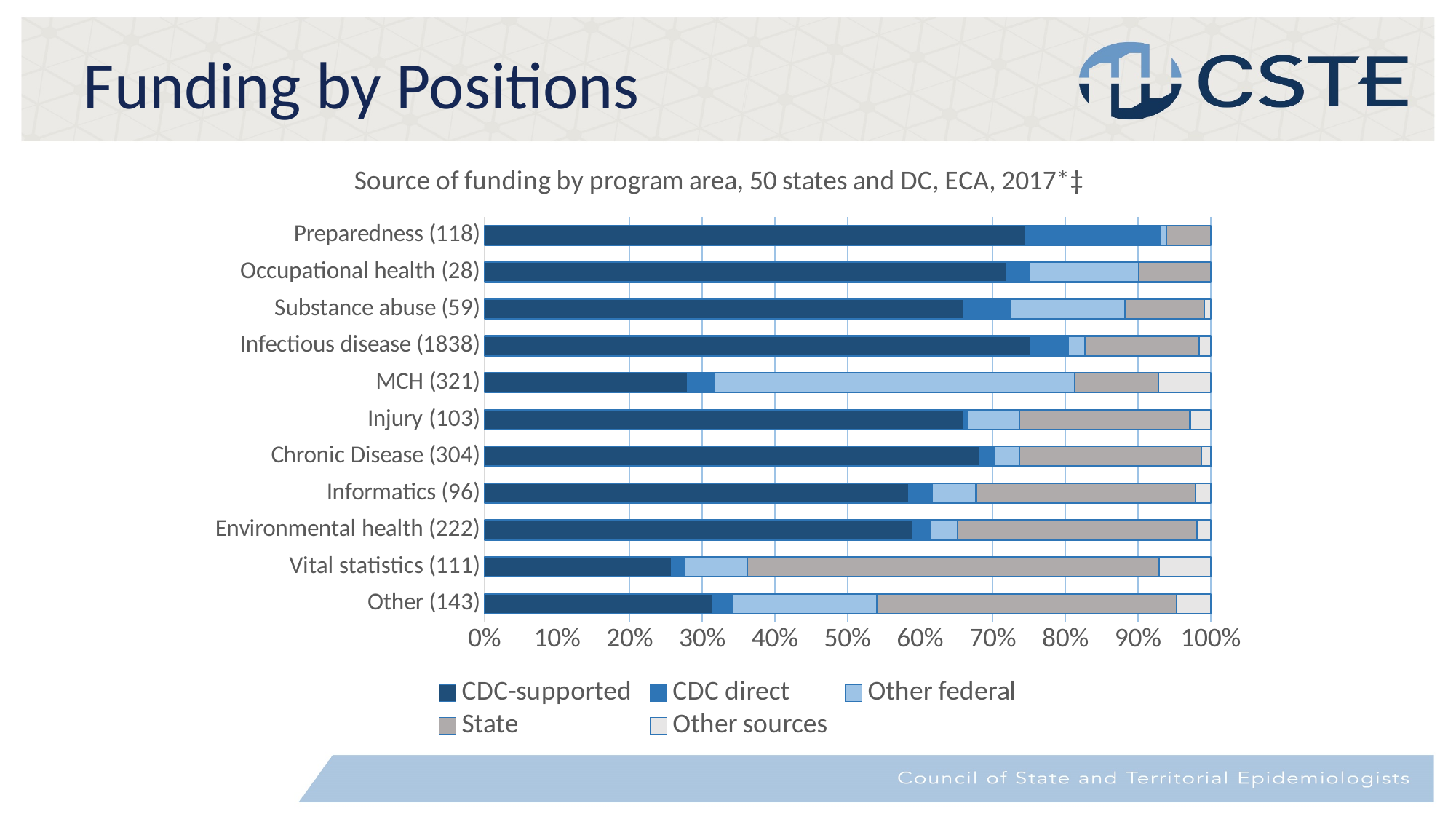

# Funding by Positions

### Chart: Source of funding by program area, 50 states and DC, ECA, 2017*‡

| Category | CDC-supported | CDC direct | Other federal | State | Other sources |
|---|---|---|---|---|---|
| Other (143) | 45.0 | 4.0 | 28.5 | 59.2 | 6.699999999999997 |
| Vital statistics (111) | 28.5 | 1.9 | 9.700000000000001 | 62.8 | 7.8 |
| Environmental health (222) | 131.0 | 5.2 | 8.200000000000001 | 73.2 | 4.1 |
| Informatics (96) | 55.9 | 3.1 | 5.8 | 28.9 | 2.0 |
| Chronic Disease (304) | 207.5 | 6.5 | 10.2 | 76.2 | 4.0 |
| Injury (103) | 67.60000000000001 | 0.6 | 7.3 | 24.1 | 2.9 |
| MCH (321) | 89.89999999999996 | 11.9 | 159.2 | 37.2 | 23.0 |
| Infectious disease (1838) | 1384.4 | 92.80000000000001 | 43.7 | 288.3 | 29.0 |
| Substance abuse (59) | 38.7 | 3.7 | 9.3 | 6.4 | 0.5 |
| Occupational health (28) | 20.4 | 0.9 | 4.3 | 2.8 | 0.0 |
| Preparedness (118) | 87.7 | 21.7 | 1.0 | 7.2 | 0.0 |